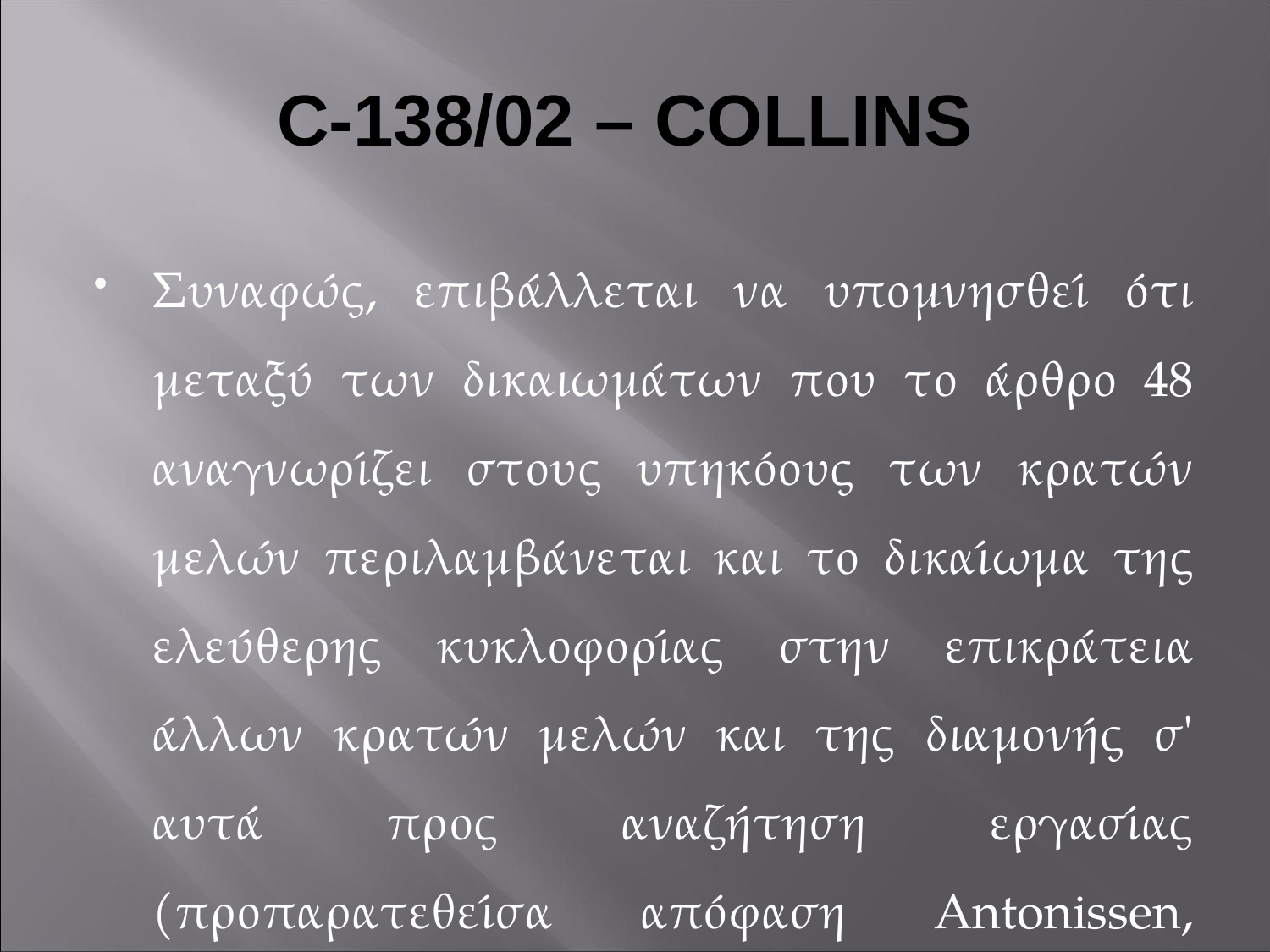

# C-138/02 – COLLINS
Συναφώς, επιβάλλεται να υπομνησθεί ότι μεταξύ των δικαιωμάτων που το άρθρο 48 αναγνωρίζει στους υπηκόους των κρατών μελών περιλαμβάνεται και το δικαίωμα της ελεύθερης κυκλοφορίας στην επικράτεια άλλων κρατών μελών και της διαμονής σ' αυτά προς αναζήτηση εργασίας (προπαρατεθείσα απόφαση Antonissen, σκέψη 13).